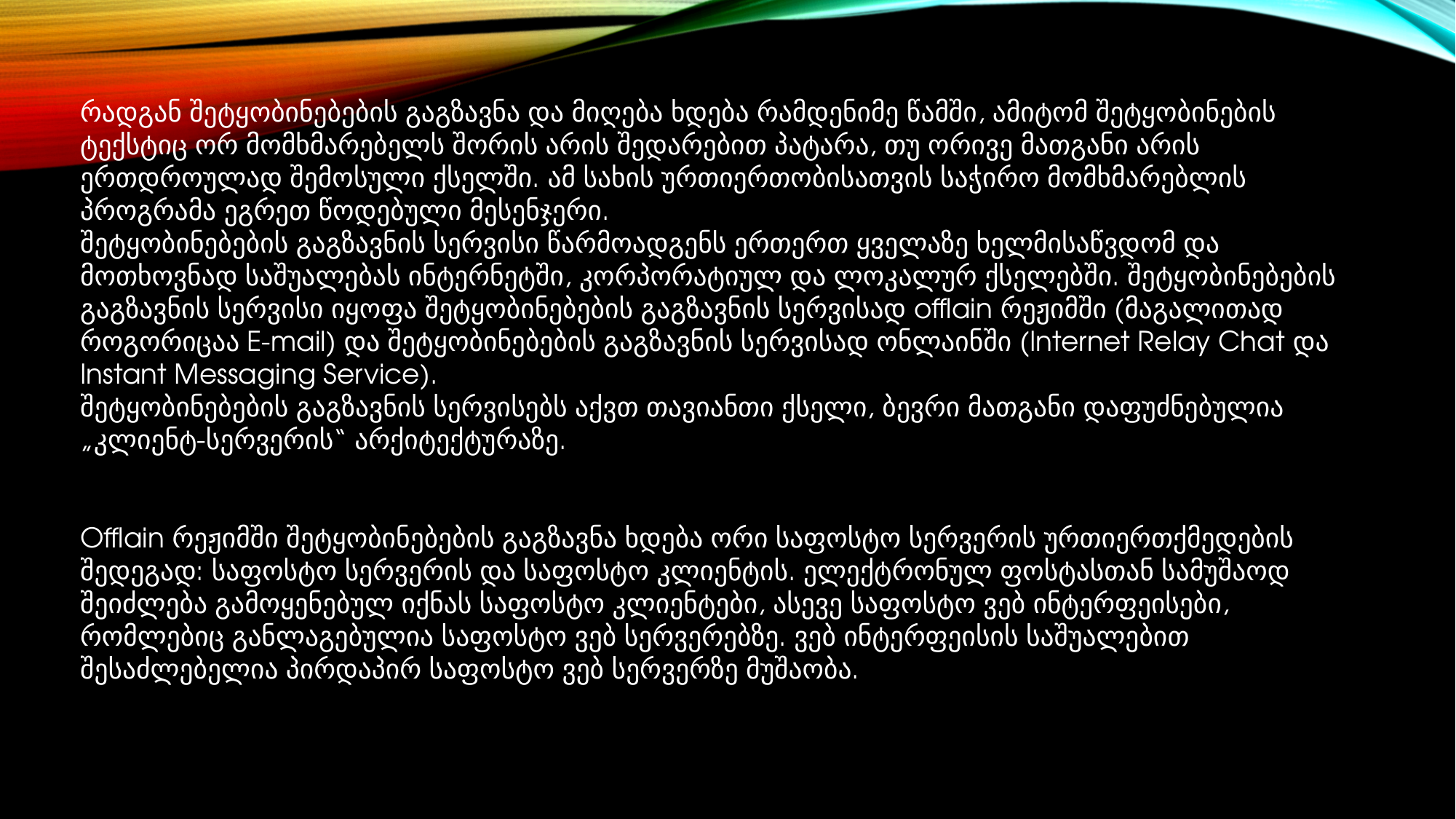

რადგან შეტყობინებების გაგზავნა და მიღება ხდება რამდენიმე წამში, ამიტომ შეტყობინების ტექსტიც ორ მომხმარებელს შორის არის შედარებით პატარა, თუ ორივე მათგანი არის ერთდროულად შემოსული ქსელში. ამ სახის ურთიერთობისათვის საჭირო მომხმარებლის პროგრამა ეგრეთ წოდებული მესენჯერი.
შეტყობინებების გაგზავნის სერვისი წარმოადგენს ერთერთ ყველაზე ხელმისაწვდომ და მოთხოვნად საშუალებას ინტერნეტში, კორპორატიულ და ლოკალურ ქსელებში. შეტყობინებების გაგზავნის სერვისი იყოფა შეტყობინებების გაგზავნის სერვისად offlain რეჟიმში (მაგალითად როგორიცაა E-mail) და შეტყობინებების გაგზავნის სერვისად ონლაინში (Internet Relay Chat და Instant Messaging Service).
შეტყობინებების გაგზავნის სერვისებს აქვთ თავიანთი ქსელი, ბევრი მათგანი დაფუძნებულია „კლიენტ-სერვერის“ არქიტექტურაზე.

Offlain რეჟიმში შეტყობინებების გაგზავნა ხდება ორი საფოსტო სერვერის ურთიერთქმედების შედეგად: საფოსტო სერვერის და საფოსტო კლიენტის. ელექტრონულ ფოსტასთან სამუშაოდ შეიძლება გამოყენებულ იქნას საფოსტო კლიენტები, ასევე საფოსტო ვებ ინტერფეისები, რომლებიც განლაგებულია საფოსტო ვებ სერვერებზე. ვებ ინტერფეისის საშუალებით შესაძლებელია პირდაპირ საფოსტო ვებ სერვერზე მუშაობა.